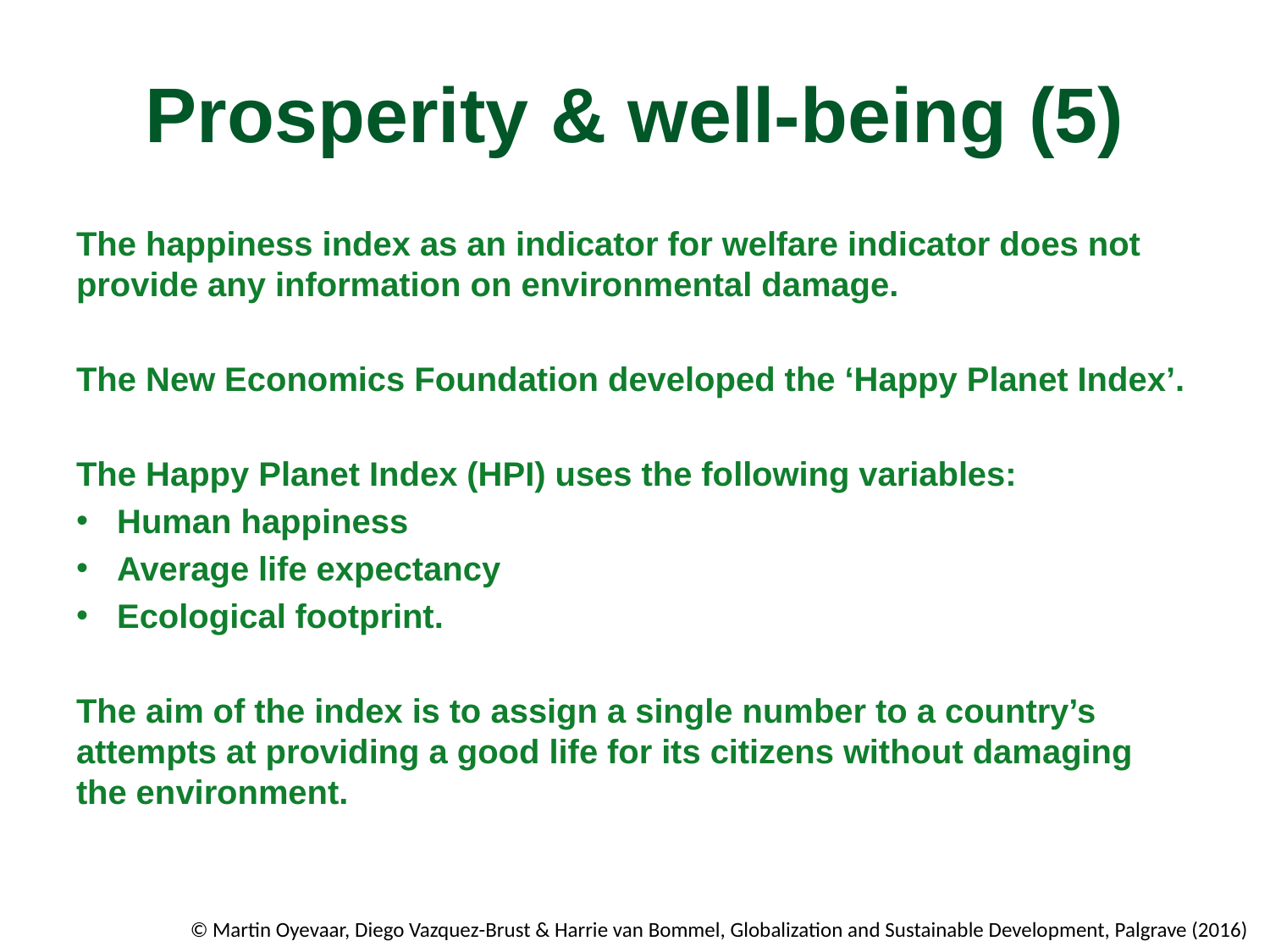

# Prosperity & well-being (5)
The happiness index as an indicator for welfare indicator does not provide any information on environmental damage.

The New Economics Foundation developed the ‘Happy Planet Index’.

The Happy Planet Index (HPI) uses the following variables:
Human happiness
Average life expectancy
Ecological footprint.

The aim of the index is to assign a single number to a country’s   attempts at providing a good life for its citizens without damaging the environment.
© Martin Oyevaar, Diego Vazquez-Brust & Harrie van Bommel, Globalization and Sustainable Development, Palgrave (2016)